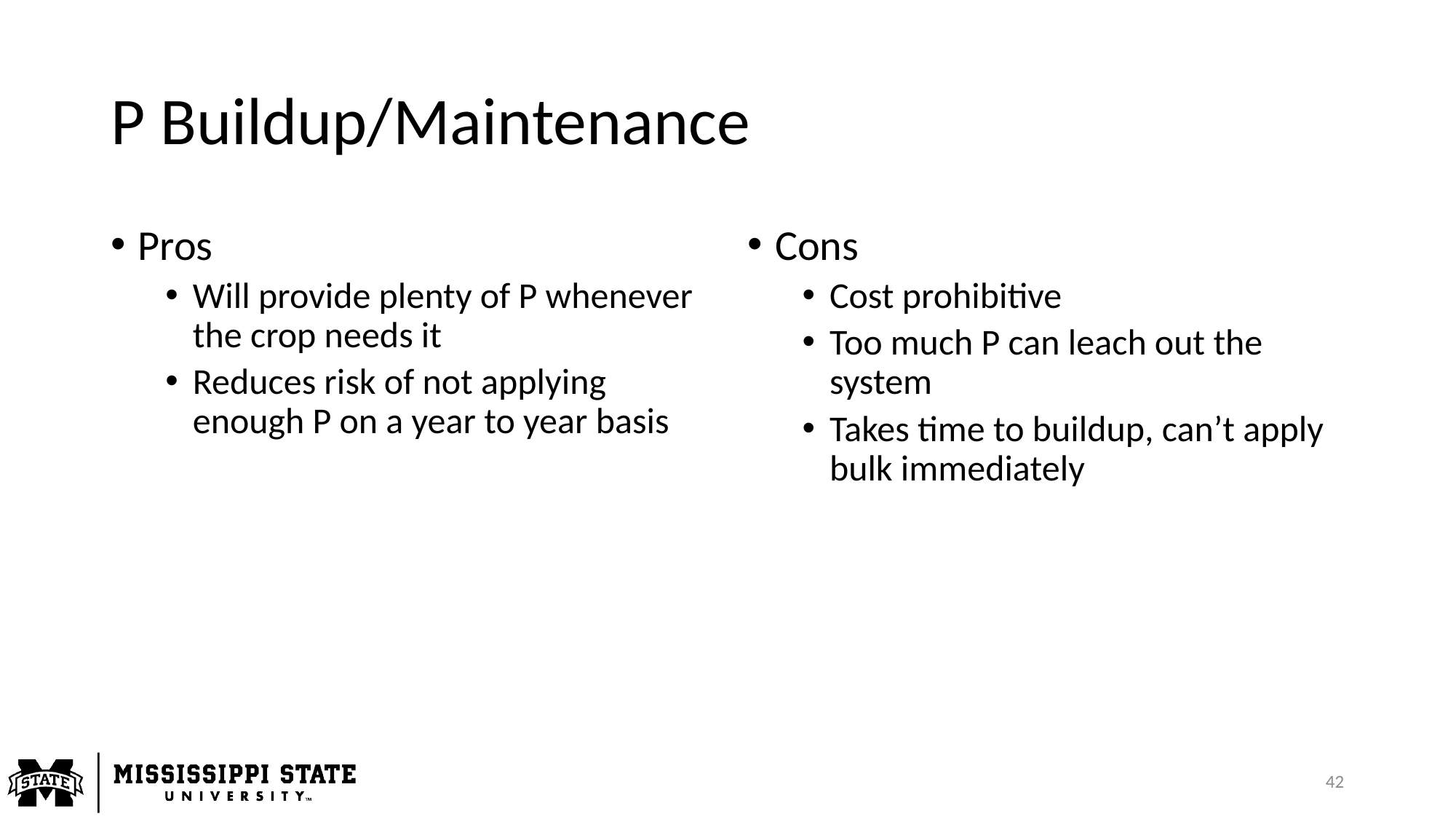

# P Buildup/Maintenance
Pros
Will provide plenty of P whenever the crop needs it
Reduces risk of not applying enough P on a year to year basis
Cons
Cost prohibitive
Too much P can leach out the system
Takes time to buildup, can’t apply bulk immediately
42